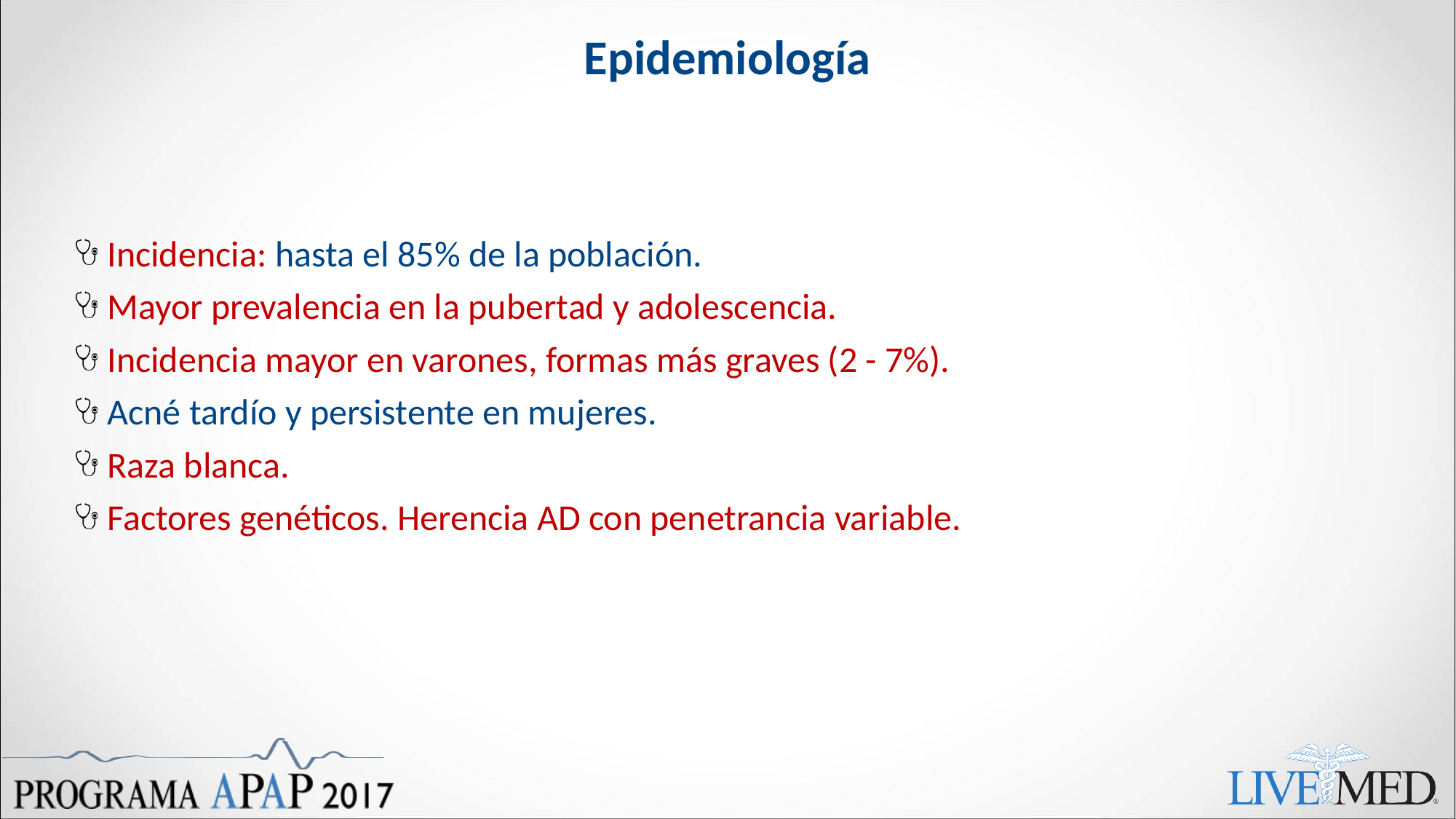

# Epidemiología

Incidencia: hasta el 85% de la población.
Mayor prevalencia en la pubertad y adolescencia.
Incidencia mayor en varones, formas más graves (2 - 7%).
Acné tardío y persistente en mujeres.
Raza blanca.
Factores genéticos. Herencia AD con penetrancia variable.